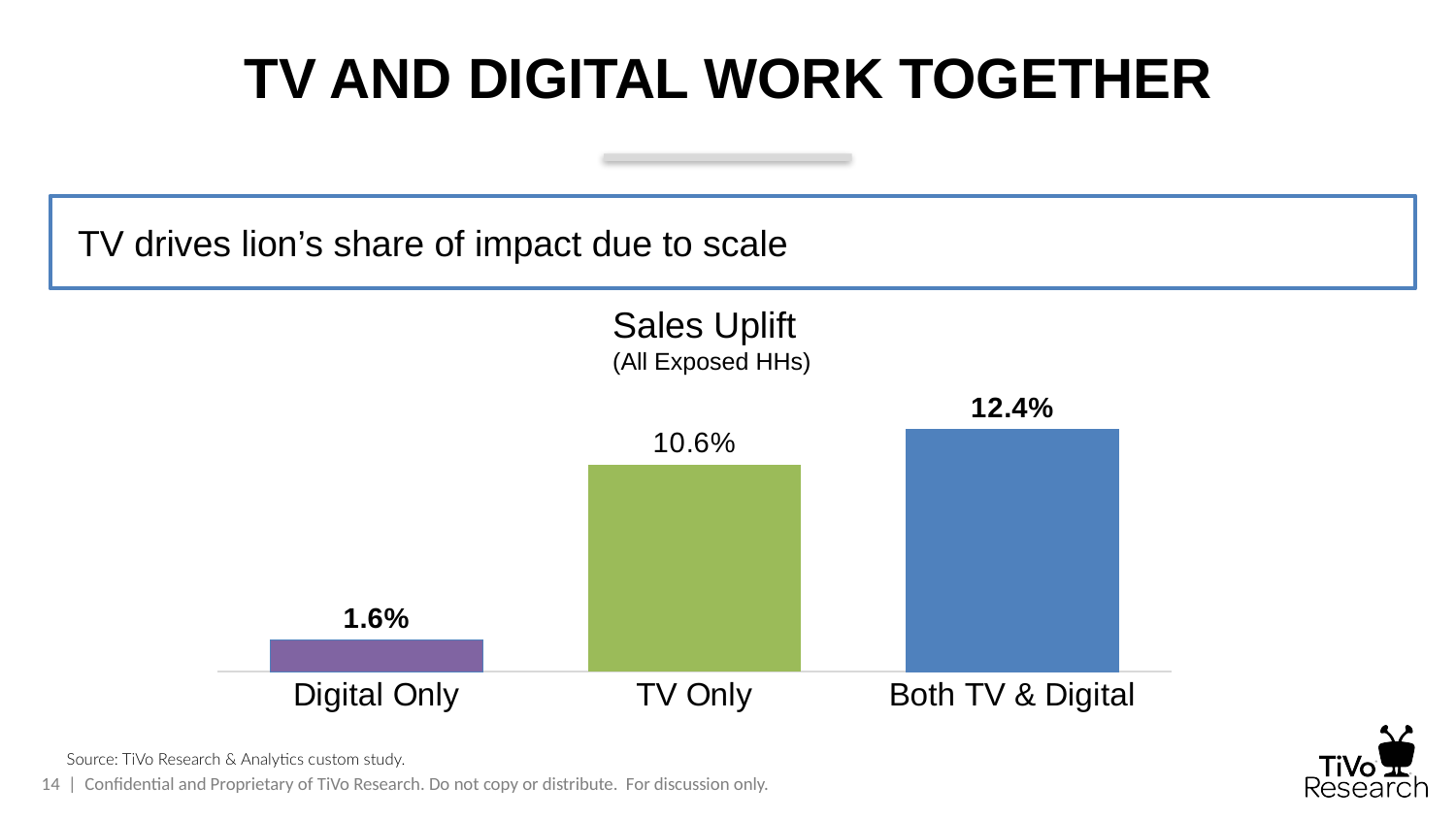

# TV AND DIGITAL WORK TOGETHER
TV drives lion’s share of impact due to scale
Sales Uplift
(All Exposed HHs)

### Chart

| Category | Series 1 |
|---|---|
| Digital Only | 0.016 |
| TV Only | 0.106 |
| Both TV & Digital | 0.124 |
Source: TiVo Research & Analytics custom study.